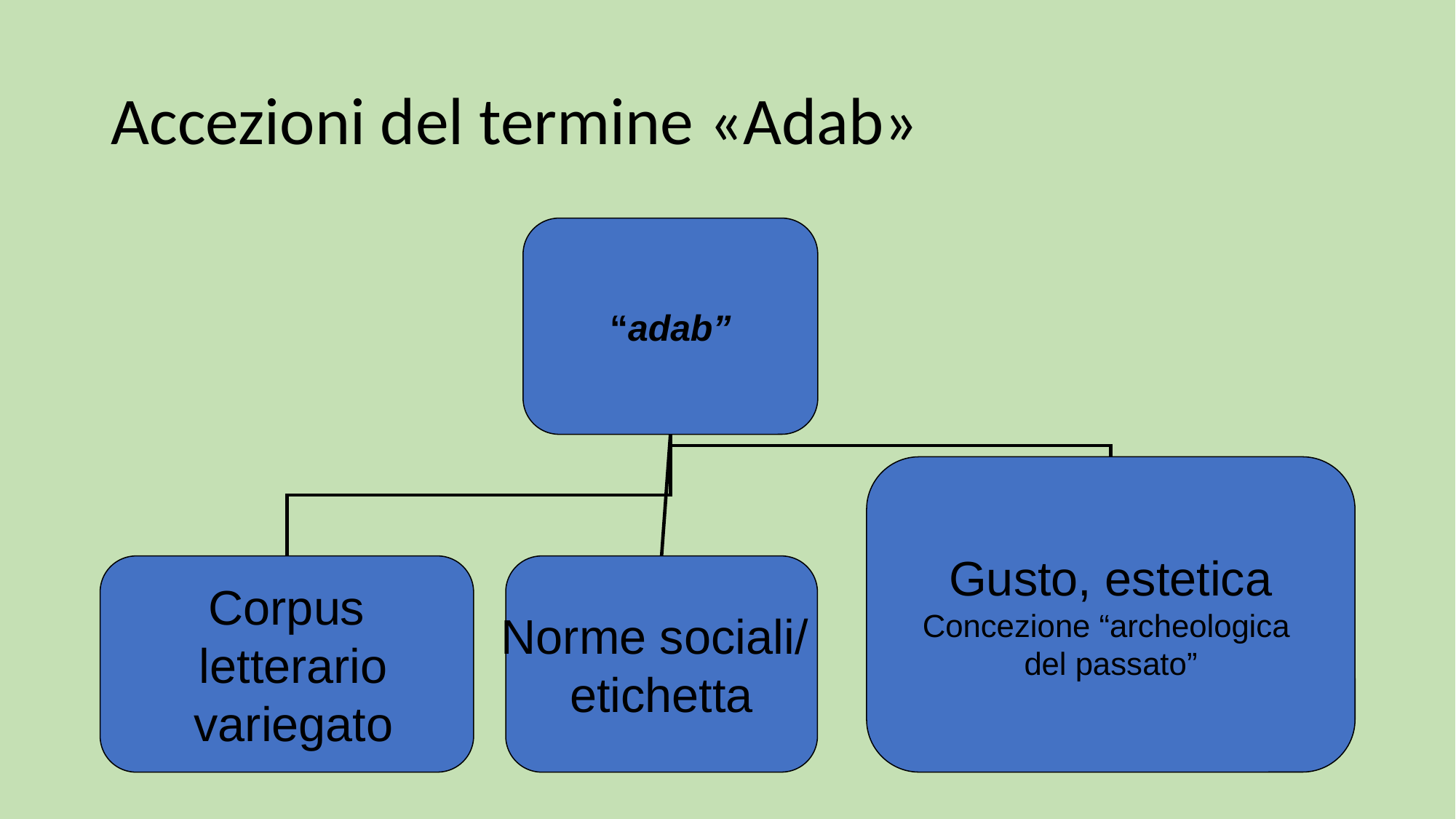

# Accezioni del termine «Adab»

“adab”
Gusto, estetica
Concezione “archeologica
del passato”
Corpus
 letterario
 variegato
Norme sociali/
etichetta